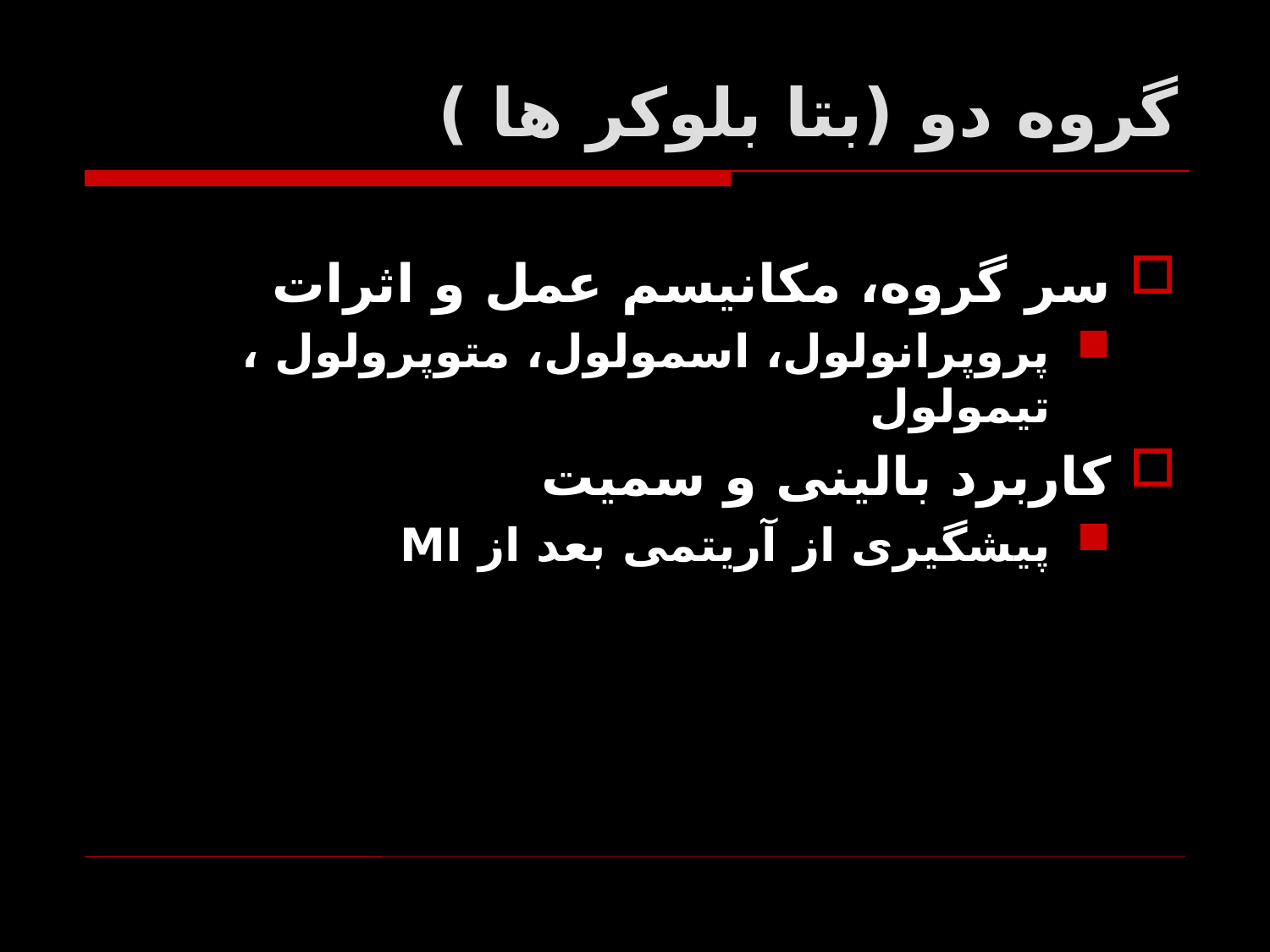

# گروه دو (بتا بلوکر ها )
سر گروه، مکانيسم عمل و اثرات
پروپرانولول، اسمولول، متوپرولول ، تيمولول
کاربرد بالينی و سميت
پيشگيری از آريتمی بعد از MI